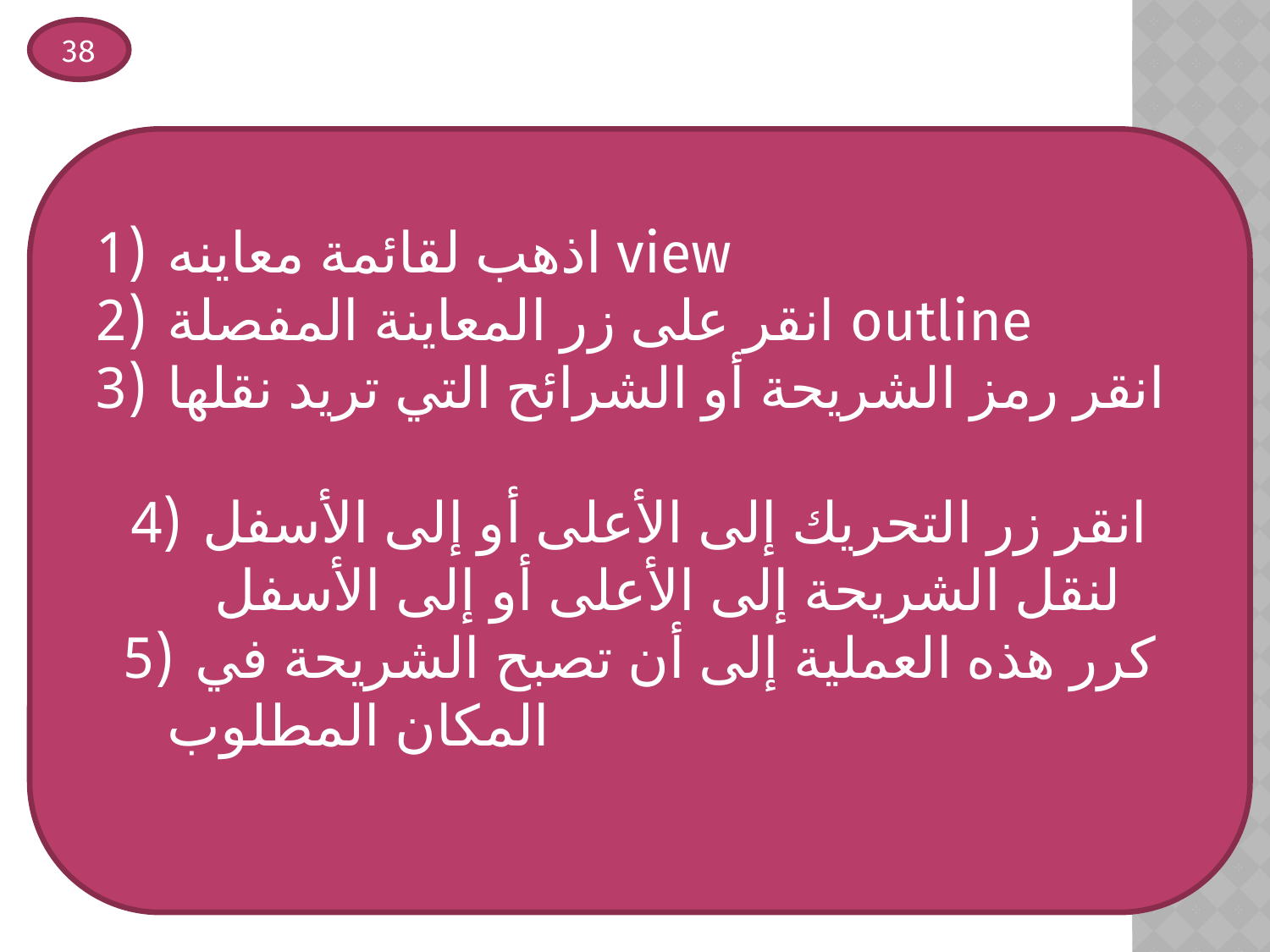

38
اذهب لقائمة معاينه view
انقر على زر المعاينة المفصلة outline
انقر رمز الشريحة أو الشرائح التي تريد نقلها
انقر زر التحريك إلى الأعلى أو إلى الأسفل لنقل الشريحة إلى الأعلى أو إلى الأسفل
كرر هذه العملية إلى أن تصبح الشريحة في المكان المطلوب